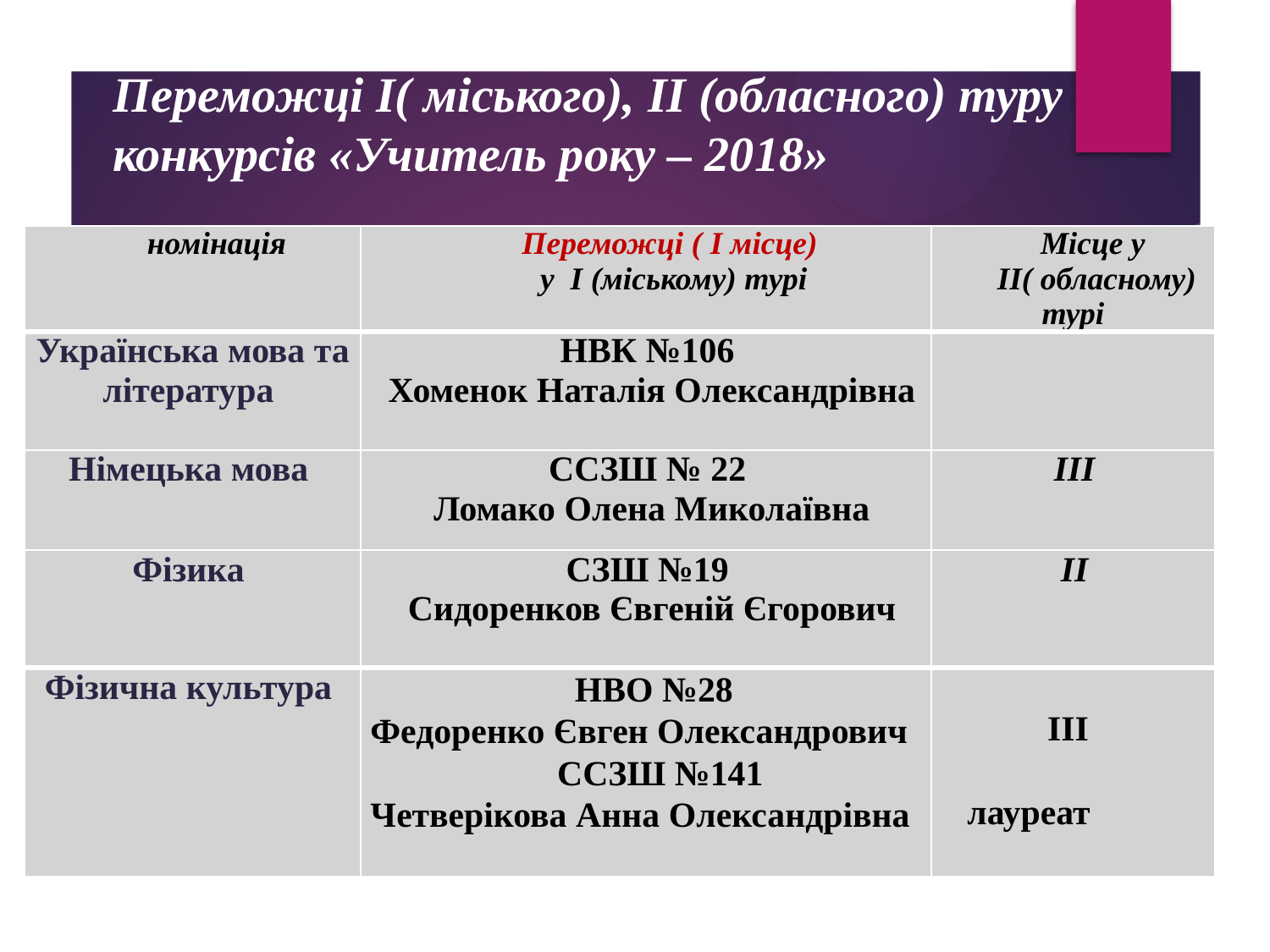

# Переможці І( міського), ІІ (обласного) туру конкурсів «Учитель року – 2018»
| номінація | Переможці ( І місце) у І (міському) турі | Місце у ІІ( обласному) турі |
| --- | --- | --- |
| Українська мова та література | НВК №106 Хоменок Наталія Олександрівна |  |
| Німецька мова | ССЗШ № 22 Ломако Олена Миколаївна | ІІІ |
| Фізика | СЗШ №19 Сидоренков Євгеній Єгорович | ІІ |
| Фізична культура | НВО №28 Федоренко Євген Олександрович ССЗШ №141 Четверікова Анна Олександрівна | ІІІ лауреат |